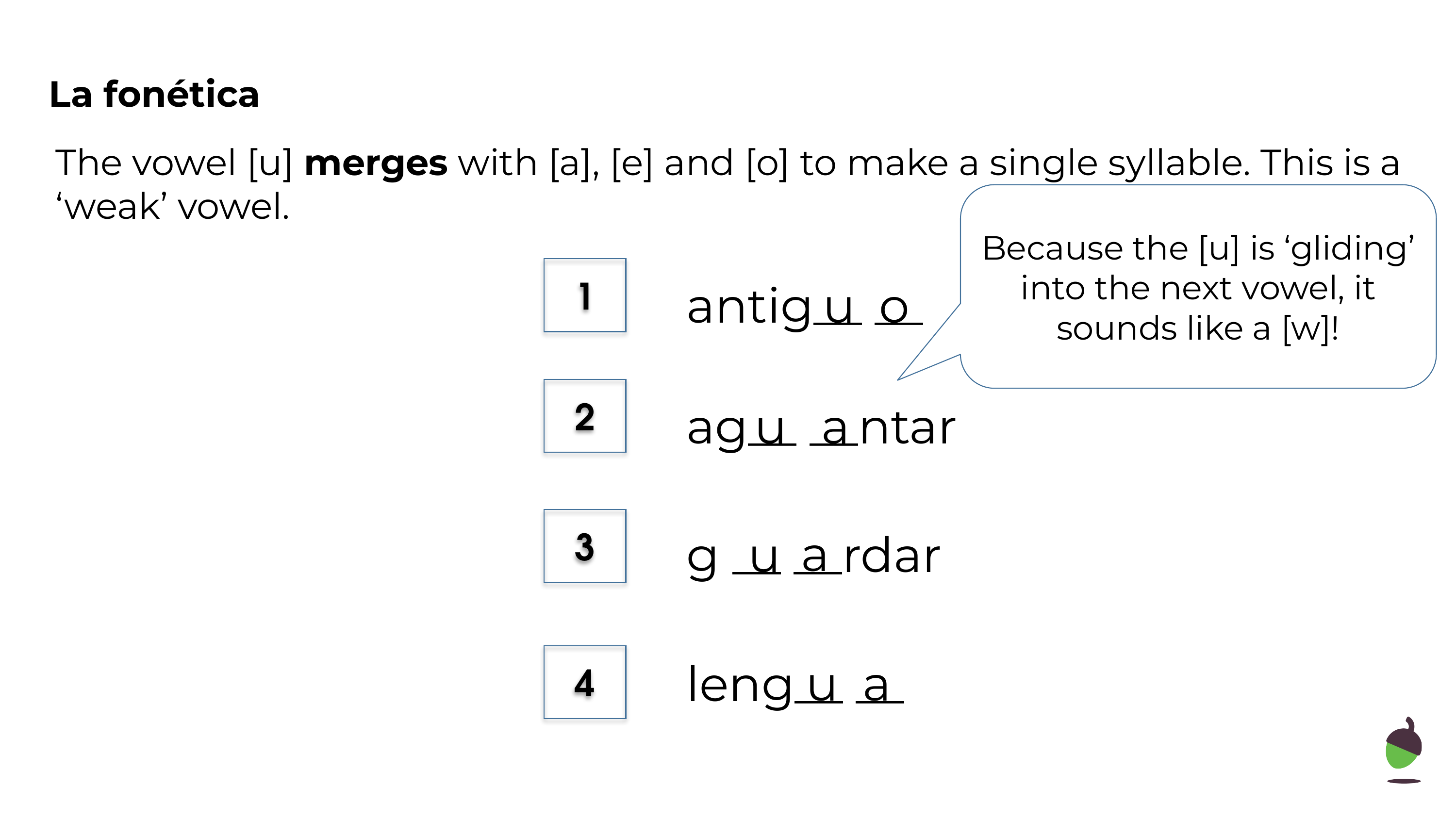

La fonética
The vowel [u] merges with [a], [e] and [o] to make a single syllable. This is a ‘weak’ vowel.
Because the [u] is ‘gliding’ into the next vowel, it sounds like a [w]!
1
u
o
antig__ __
2
ag__ __ntar
u
a
3
a
g __ __rdar
u
4
u
a
leng__ __